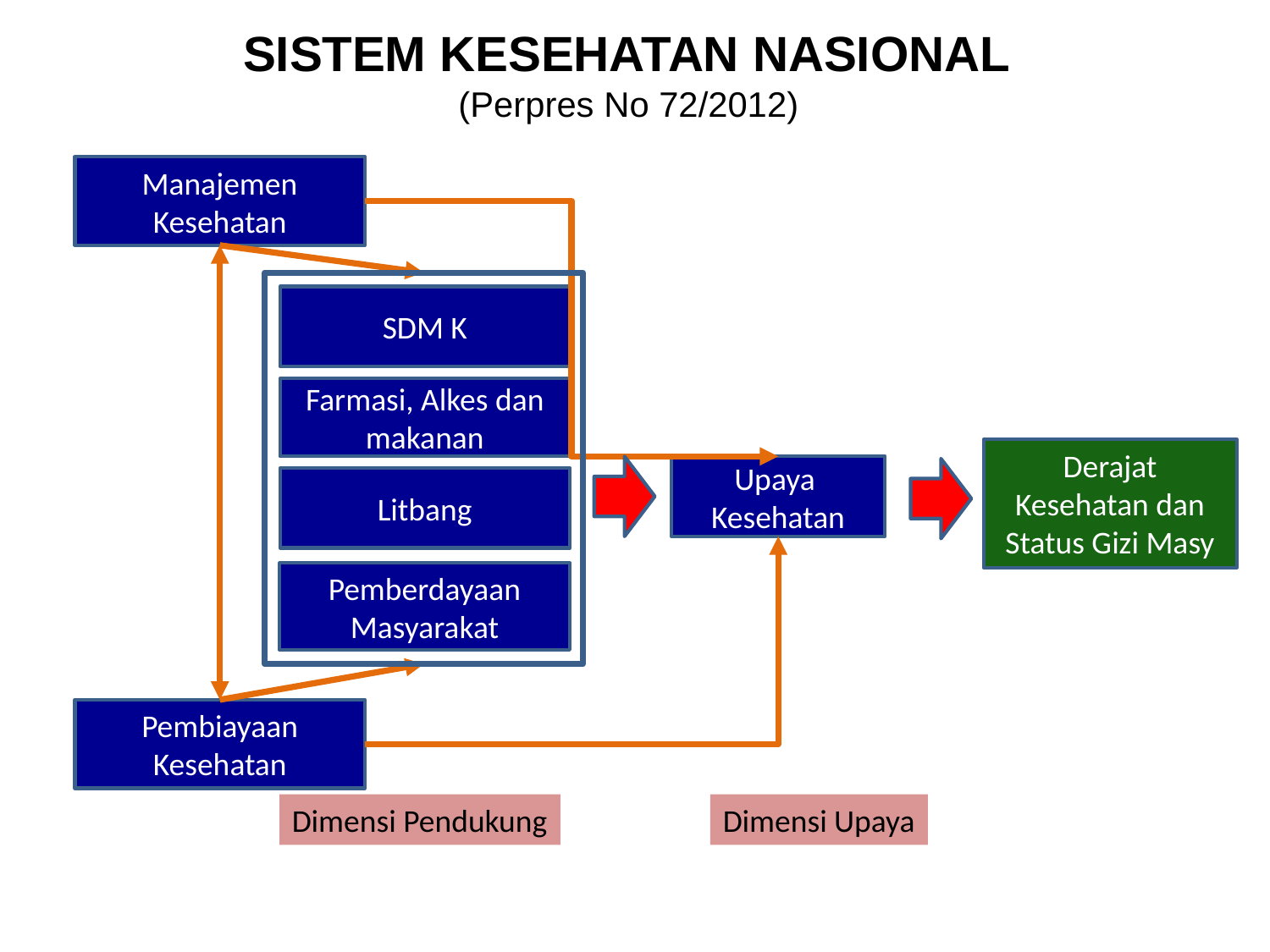

SISTEM KESEHATAN NASIONAL
(Perpres No 72/2012)
Manajemen Kesehatan

SDM K
Farmasi, Alkes dan makanan
Derajat Kesehatan dan Status Gizi Masy

Upaya
Kesehatan

Litbang
Pemberdayaan Masyarakat
Pembiayaan Kesehatan
Dimensi Pendukung
Dimensi Upaya